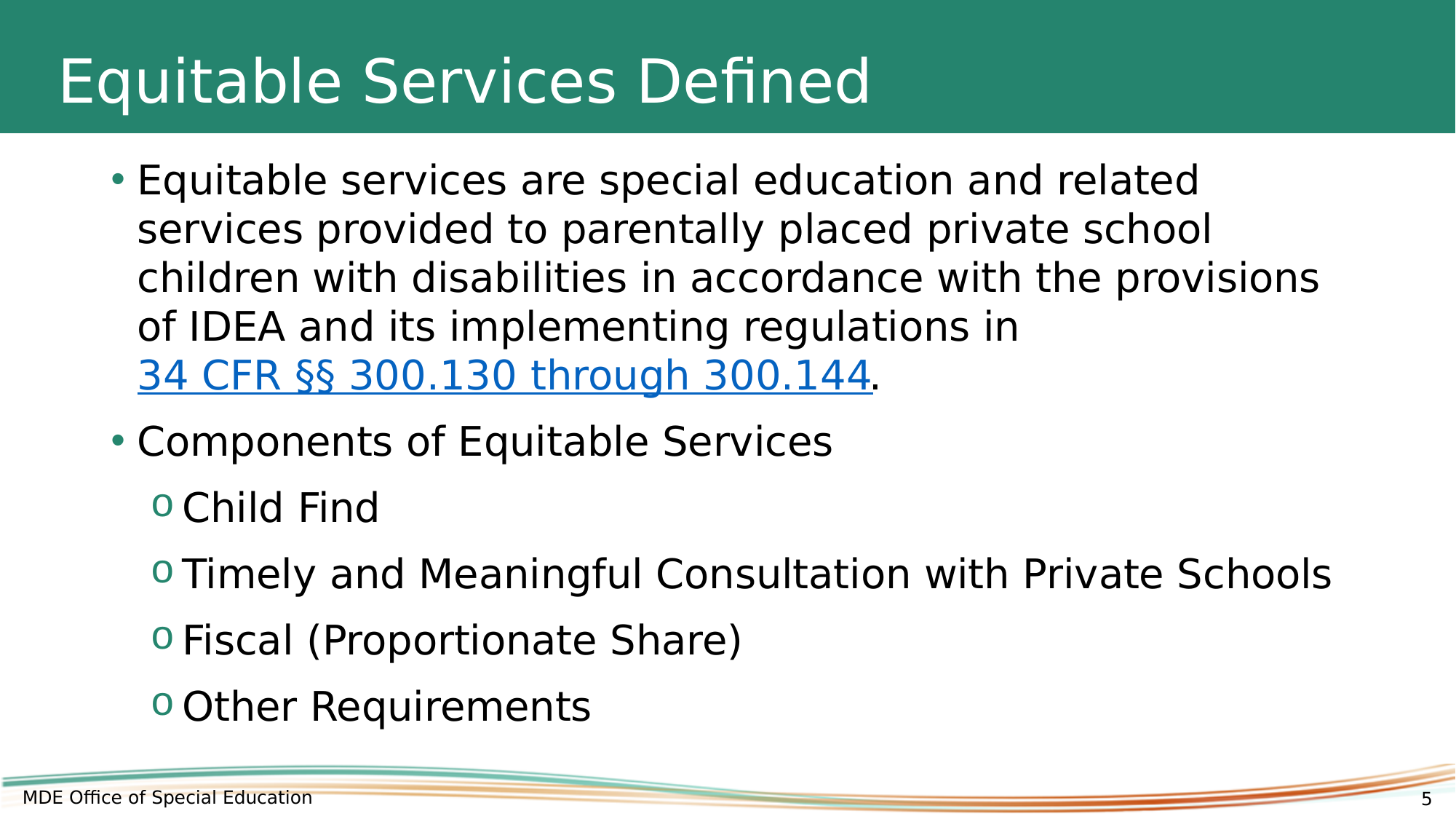

# Equitable Services Defined
Equitable services are special education and related services provided to parentally placed private school children with disabilities in accordance with the provisions of IDEA and its implementing regulations in 34 CFR §§ 300.130 through 300.144.
Components of Equitable Services
Child Find
Timely and Meaningful Consultation with Private Schools
Fiscal (Proportionate Share)
Other Requirements
MDE Office of Special Education
5